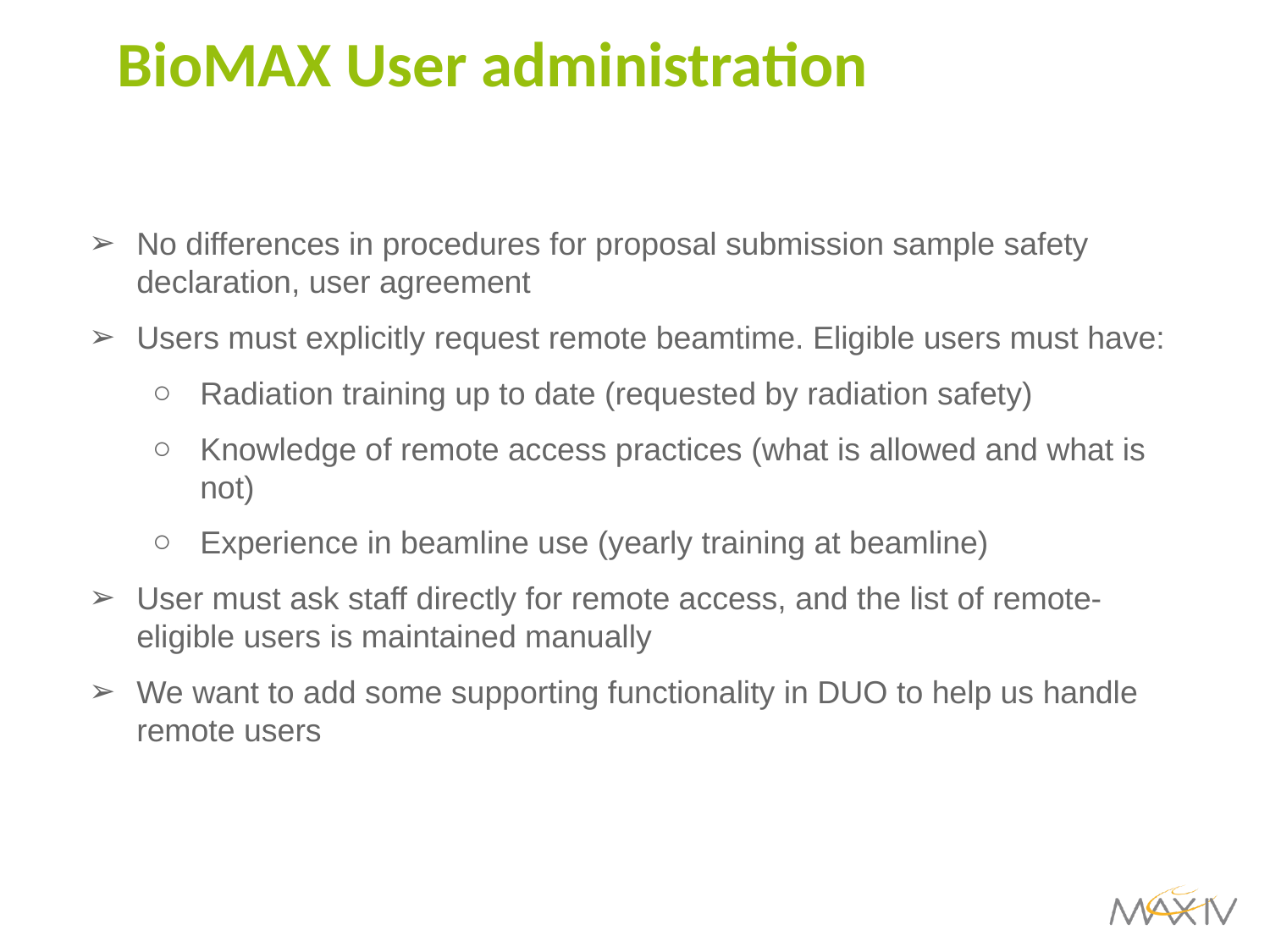

BioMAX User administration

No differences in procedures for proposal submission sample safety declaration, user agreement
Users must explicitly request remote beamtime. Eligible users must have:
Radiation training up to date (requested by radiation safety)
Knowledge of remote access practices (what is allowed and what is not)
Experience in beamline use (yearly training at beamline)
User must ask staff directly for remote access, and the list of remote-eligible users is maintained manually
We want to add some supporting functionality in DUO to help us handle remote users